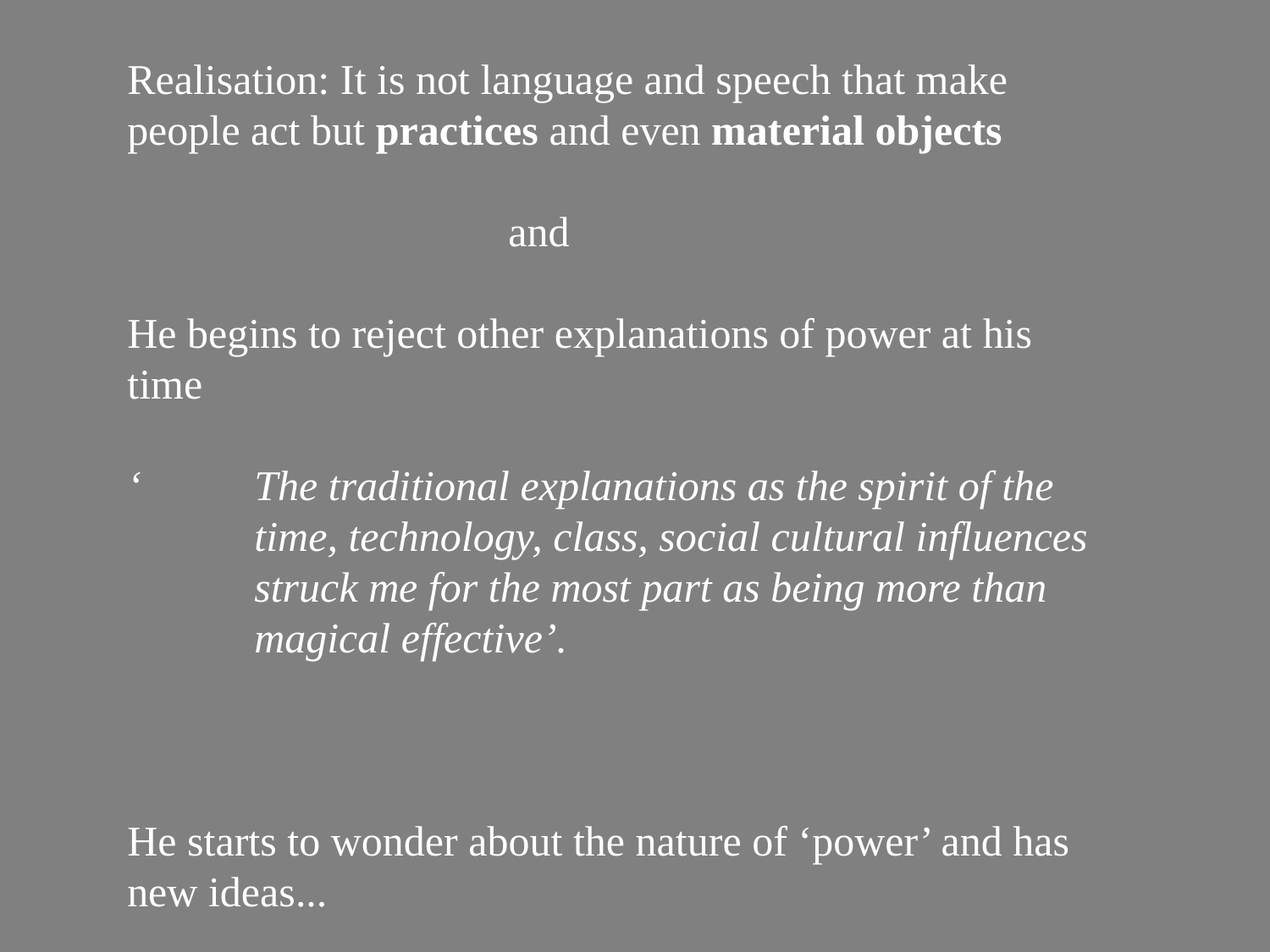

Realisation: It is not language and speech that make people act but practices and even material objects

			and

He begins to reject other explanations of power at his time

‘	The traditional explanations as the spirit of the	time, technology, class, social cultural influences 	struck me for the most part as being more than 	magical effective’.

He starts to wonder about the nature of ‘power’ and has new ideas...